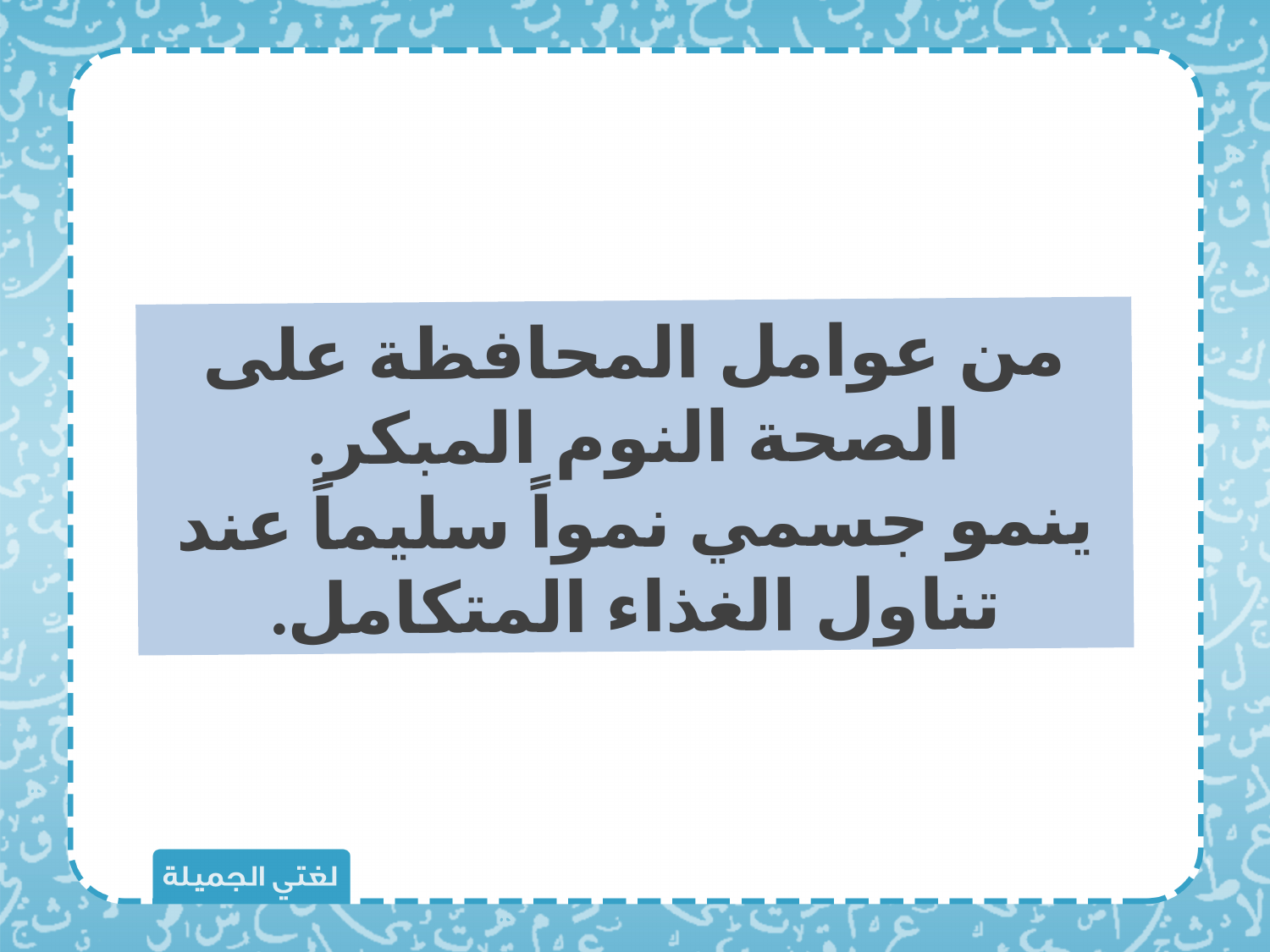

من عوامل المحافظة على الصحة النوم المبكر.
ينمو جسمي نمواً سليماً عند تناول الغذاء المتكامل.